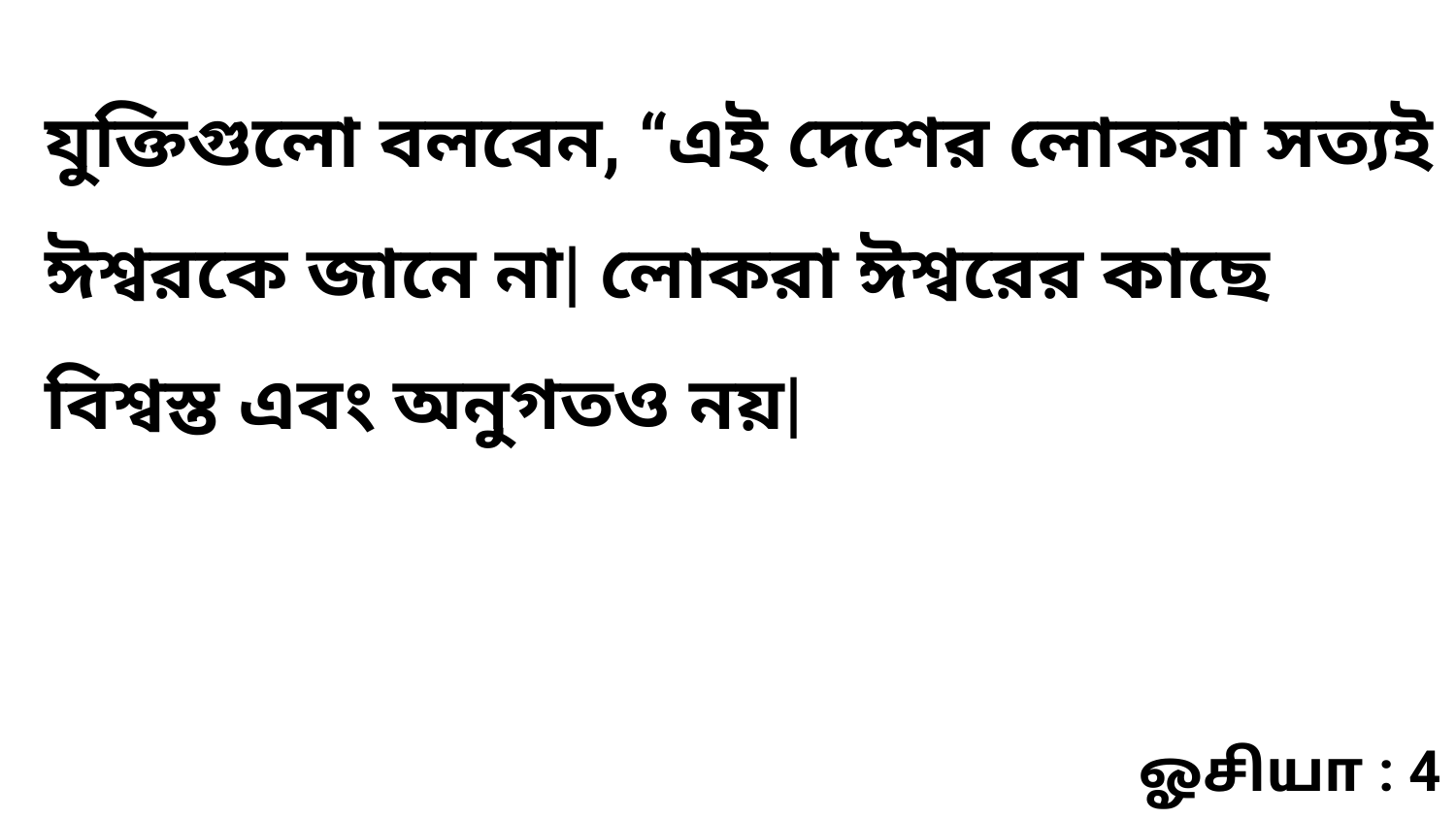

যুক্তিগুলো বলবেন, “এই দেশের লোকরা সত্যই ঈশ্বরকে জানে না| লোকরা ঈশ্বরের কাছে বিশ্বস্ত এবং অনুগতও নয়|
ஓசியா : 4